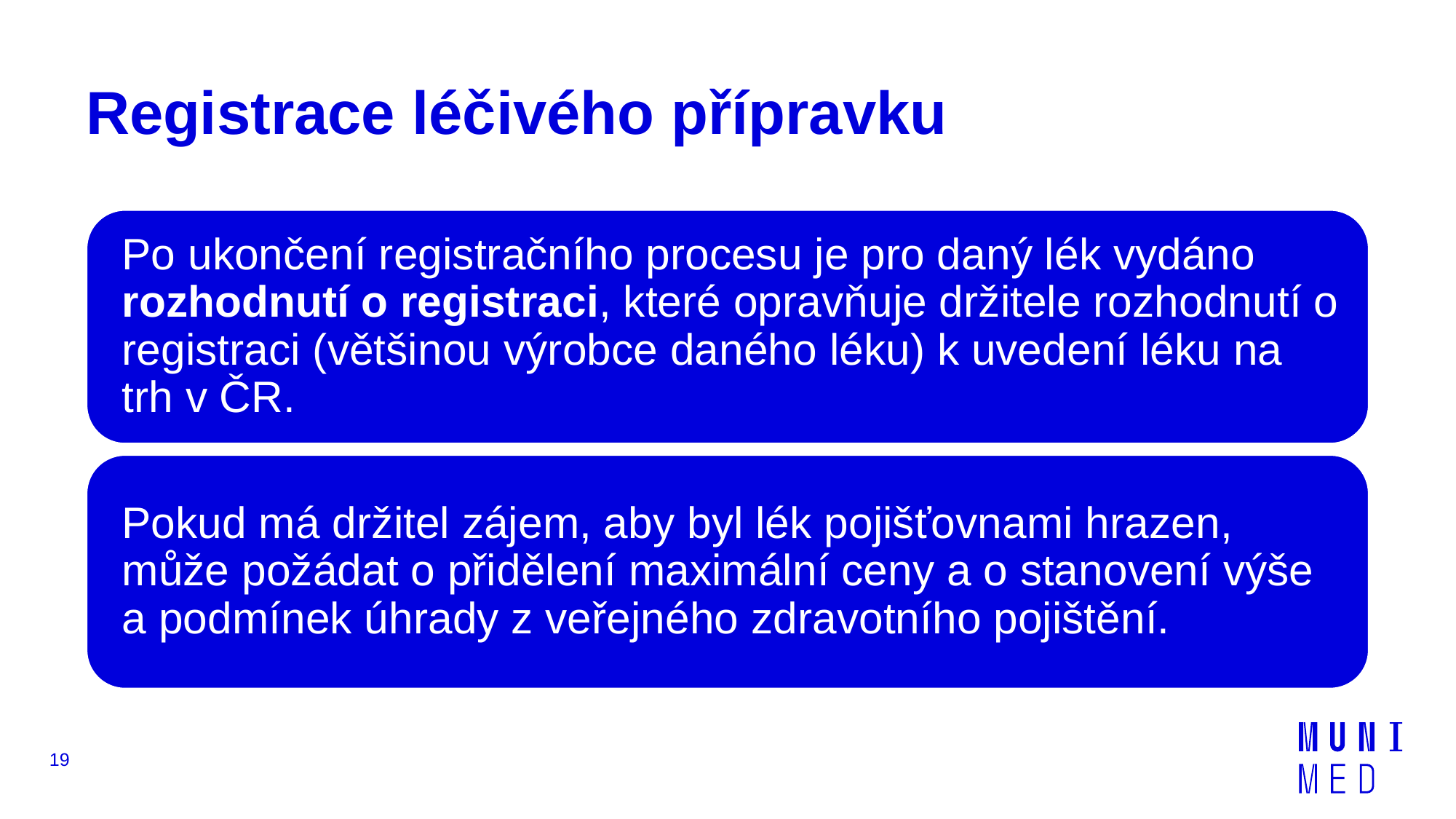

# Registrace léčivého přípravku
Po ukončení registračního procesu je pro daný lék vydáno rozhodnutí o registraci, které opravňuje držitele rozhodnutí o registraci (většinou výrobce daného léku) k uvedení léku na trh v ČR.
Pokud má držitel zájem, aby byl lék pojišťovnami hrazen, může požádat o přidělení maximální ceny a o stanovení výše a podmínek úhrady z veřejného zdravotního pojištění.
19